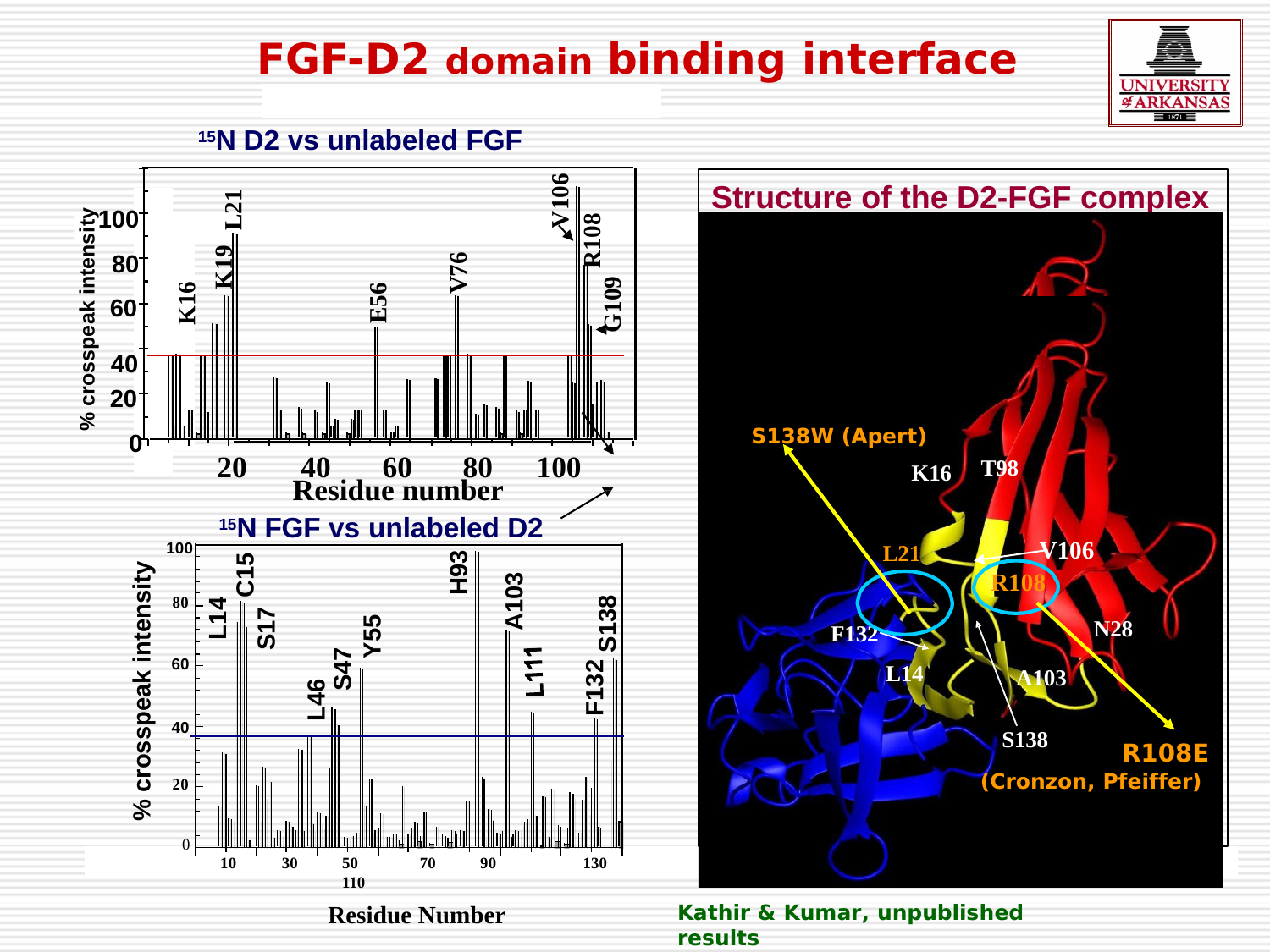

# FGF-D2 domain binding interface

15N D2 vs unlabeled FGF

V106
R108
Structure of the D2-FGF complex

L21

100
% crosspeak intensity

K16
K19
80
V76

G109
E56

60

E15	T98

G20

F132	N28
L14	V103

S138

40

20

S138W (Apert)
K16

0

20	40	60	80	100
T98
Residue number

15N FGF vs unlabeled D2
V106 R108
100
L21

H93

L14
C15

% crosspeak intensity

A103

80

S138

S17

L46
S47
Y55
N28

F132

60

F132

L14

A103

40

S138

R108E

(Cronzon, Pfeiffer)

20

0

10
30
50	70	90	110
Residue Number
130
Kathir & Kumar, unpublished results